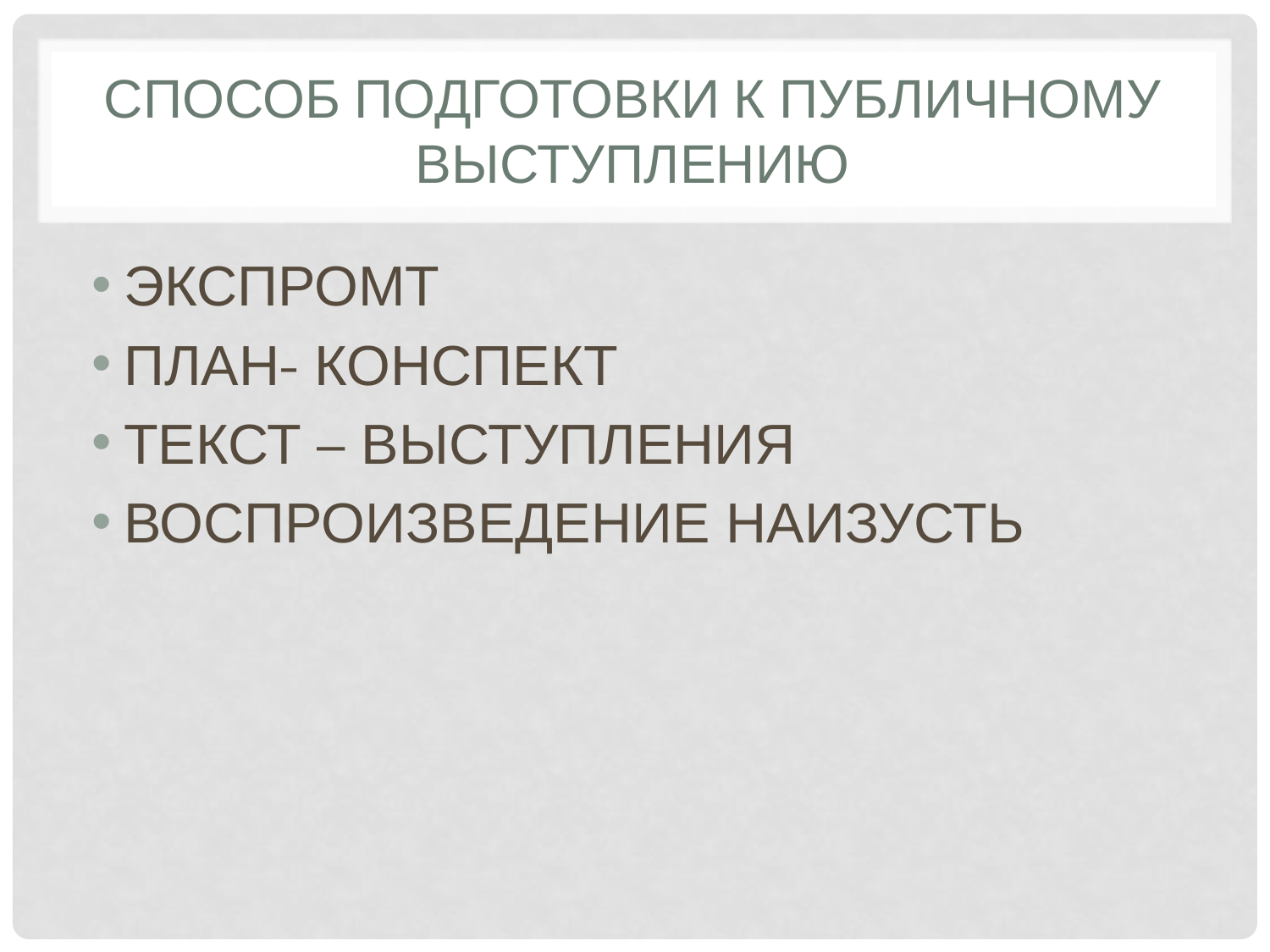

# способ подготовки к публичному выступлению
ЭКСПРОМТ
ПЛАН- КОНСПЕКТ
ТЕКСТ – ВЫСТУПЛЕНИЯ
ВОСПРОИЗВЕДЕНИЕ НАИЗУСТЬ